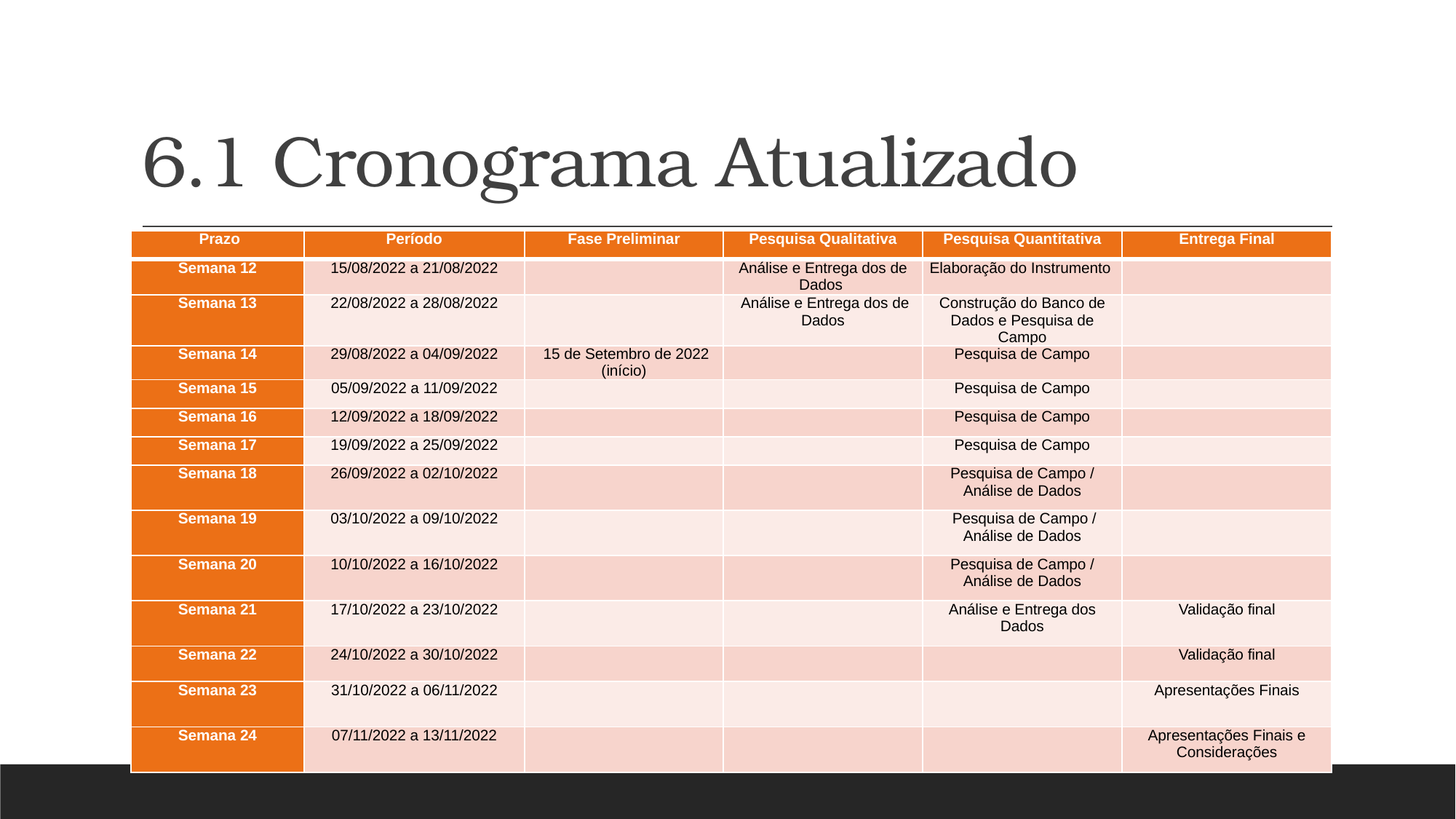

# 6.1 Cronograma Atualizado
| Prazo | Período | Fase Preliminar | Pesquisa Qualitativa | Pesquisa Quantitativa | Entrega Final |
| --- | --- | --- | --- | --- | --- |
| Semana 12 | 15/08/2022 a 21/08/2022 |  | Análise e Entrega dos de Dados | Elaboração do Instrumento |  |
| Semana 13 | 22/08/2022 a 28/08/2022 |  | Análise e Entrega dos de Dados | Construção do Banco de Dados e Pesquisa de Campo |  |
| Semana 14 | 29/08/2022 a 04/09/2022 | 15 de Setembro de 2022 (início) |  | Pesquisa de Campo |  |
| Semana 15 | 05/09/2022 a 11/09/2022 |  |  | Pesquisa de Campo |  |
| Semana 16 | 12/09/2022 a 18/09/2022 |  |  | Pesquisa de Campo |  |
| Semana 17 | 19/09/2022 a 25/09/2022 |  |  | Pesquisa de Campo |  |
| Semana 18 | 26/09/2022 a 02/10/2022 |  |  | Pesquisa de Campo / Análise de Dados |  |
| Semana 19 | 03/10/2022 a 09/10/2022 |  |  | Pesquisa de Campo / Análise de Dados |  |
| Semana 20 | 10/10/2022 a 16/10/2022 |  |  | Pesquisa de Campo / Análise de Dados |  |
| Semana 21 | 17/10/2022 a 23/10/2022 |  |  | Análise e Entrega dos Dados | Validação final |
| Semana 22 | 24/10/2022 a 30/10/2022 |  |  |  | Validação final |
| Semana 23 | 31/10/2022 a 06/11/2022 |  |  |  | Apresentações Finais |
| Semana 24 | 07/11/2022 a 13/11/2022 |  |  |  | Apresentações Finais e Considerações |